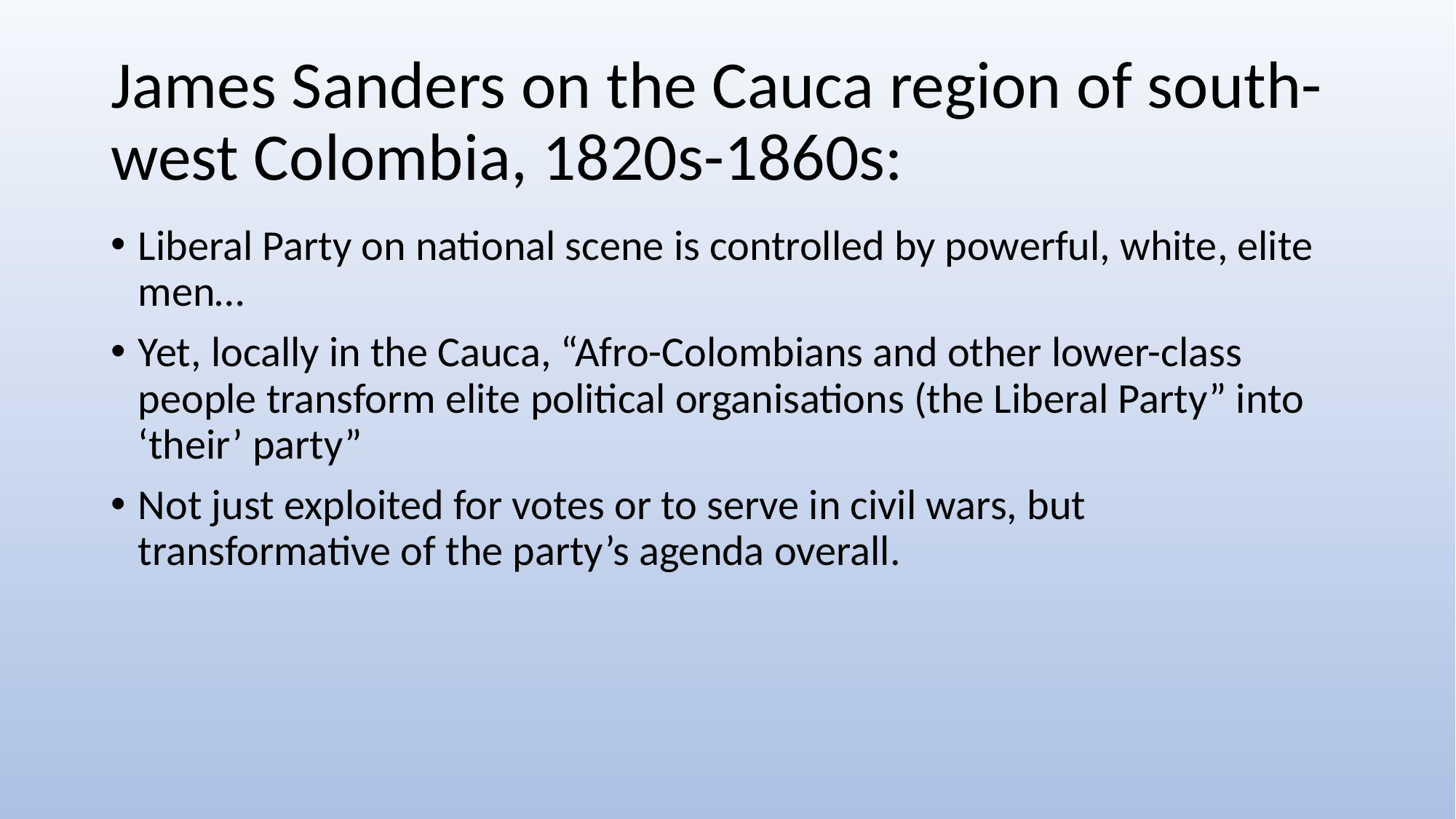

# James Sanders on the Cauca region of south-west Colombia, 1820s-1860s:
Liberal Party on national scene is controlled by powerful, white, elite men…
Yet, locally in the Cauca, “Afro-Colombians and other lower-class people transform elite political organisations (the Liberal Party” into ‘their’ party”
Not just exploited for votes or to serve in civil wars, but transformative of the party’s agenda overall.